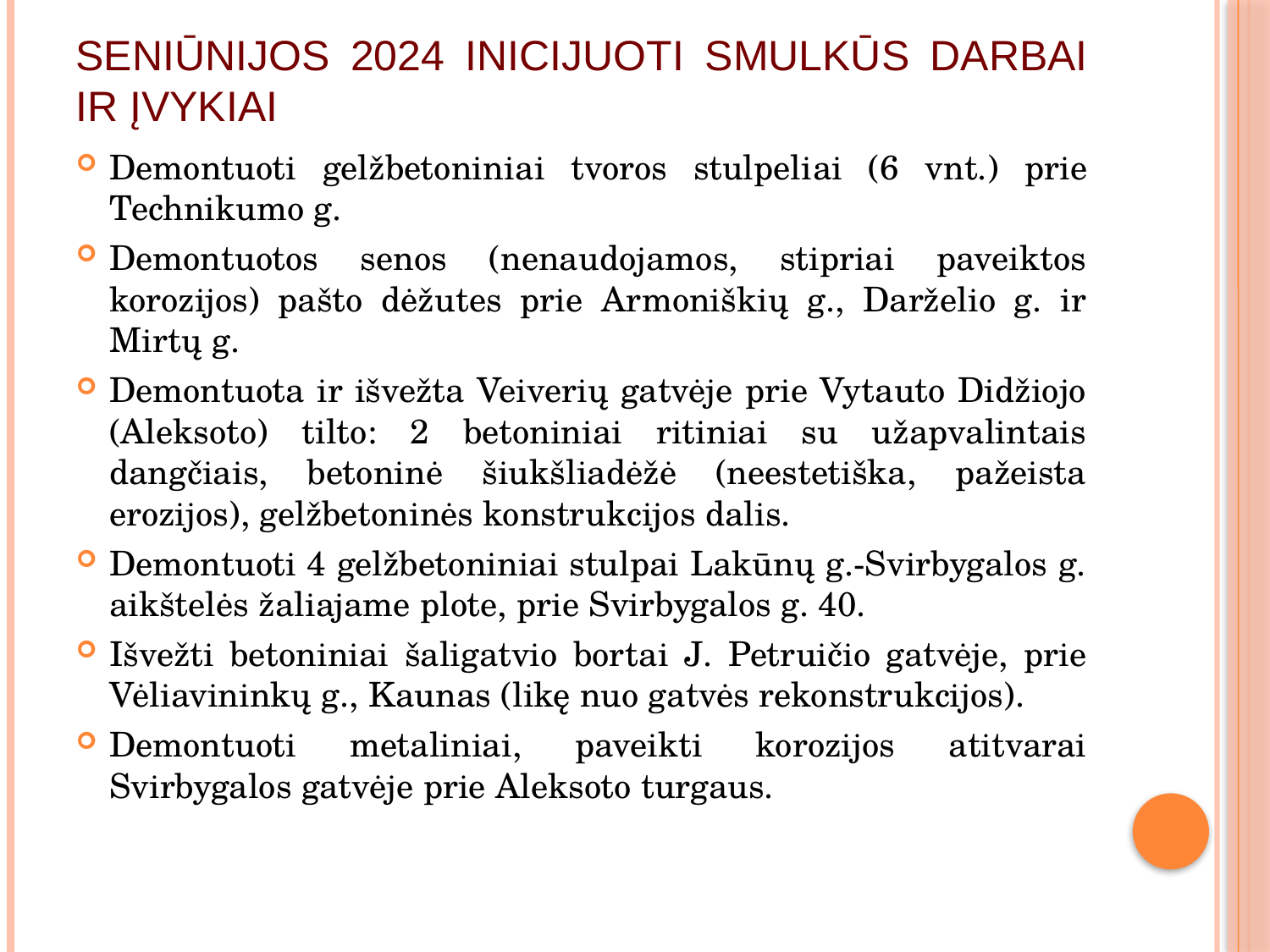

# SENIŪNIJOS 2024 INICIJUOTI SMULKŪS DARBAI IR ĮVYKIAI
Demontuoti gelžbetoniniai tvoros stulpeliai (6 vnt.) prie Technikumo g.
Demontuotos senos (nenaudojamos, stipriai paveiktos korozijos) pašto dėžutes prie Armoniškių g., Darželio g. ir Mirtų g.
Demontuota ir išvežta Veiverių gatvėje prie Vytauto Didžiojo (Aleksoto) tilto: 2 betoniniai ritiniai su užapvalintais dangčiais, betoninė šiukšliadėžė (neestetiška, pažeista erozijos), gelžbetoninės konstrukcijos dalis.
Demontuoti 4 gelžbetoniniai stulpai Lakūnų g.-Svirbygalos g. aikštelės žaliajame plote, prie Svirbygalos g. 40.
Išvežti betoniniai šaligatvio bortai J. Petruičio gatvėje, prie Vėliavininkų g., Kaunas (likę nuo gatvės rekonstrukcijos).
Demontuoti metaliniai, paveikti korozijos atitvarai Svirbygalos gatvėje prie Aleksoto turgaus.